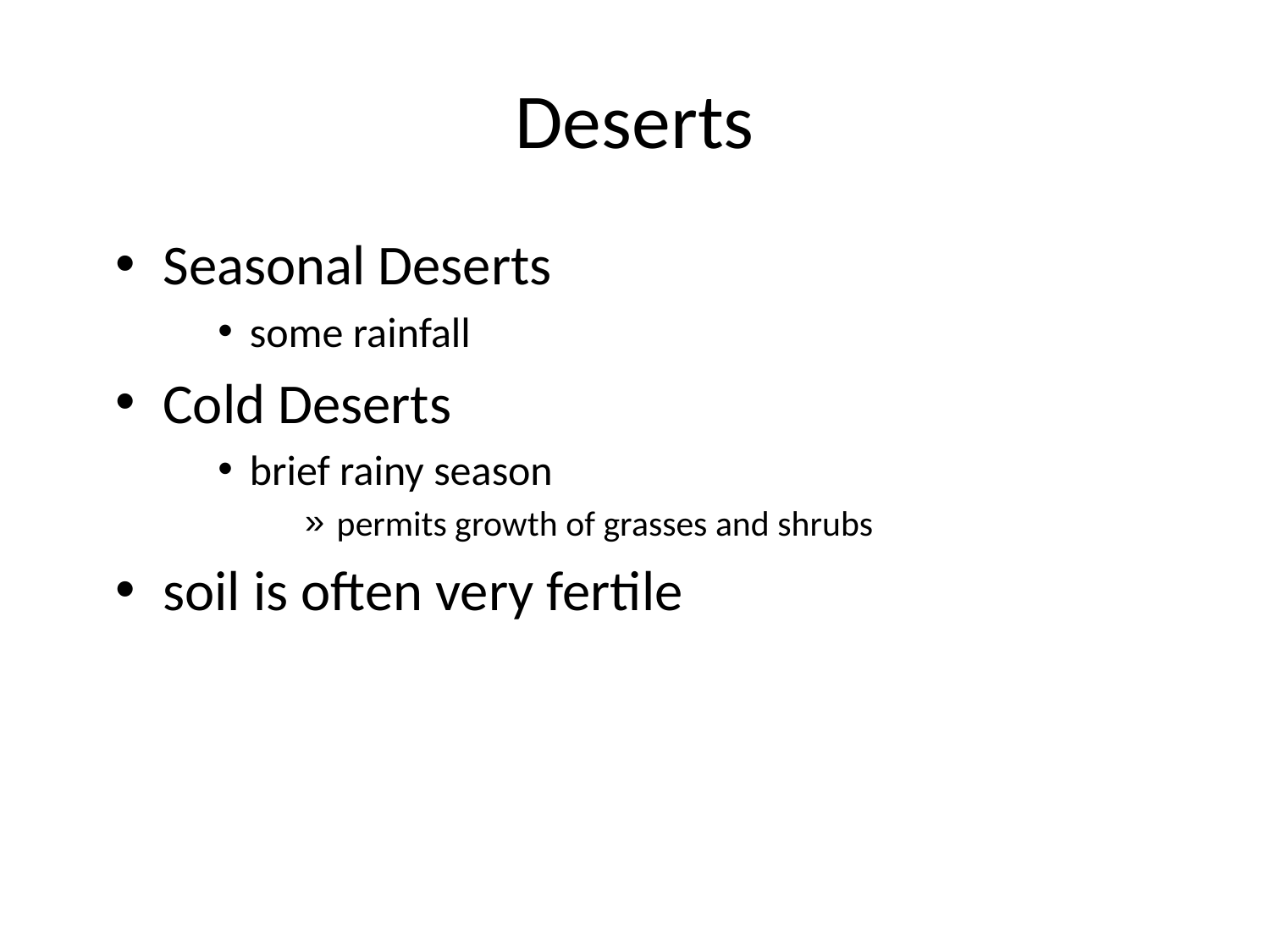

# Deserts
Seasonal Deserts
some rainfall
Cold Deserts
brief rainy season
permits growth of grasses and shrubs
soil is often very fertile